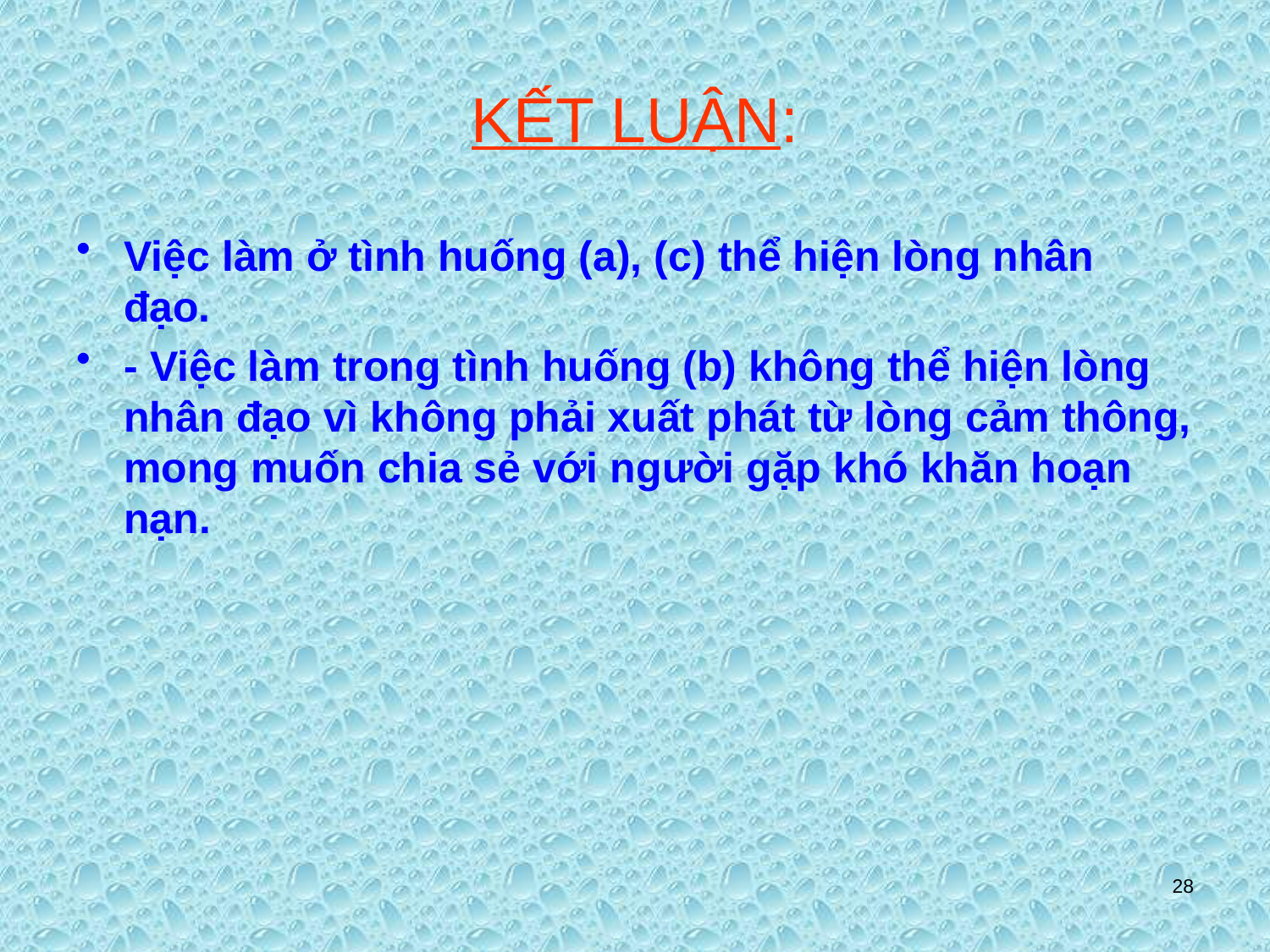

# KẾT LUẬN:
Việc làm ở tình huống (a), (c) thể hiện lòng nhân đạo.
- Việc làm trong tình huống (b) không thể hiện lòng nhân đạo vì không phải xuất phát từ lòng cảm thông, mong muốn chia sẻ với người gặp khó khăn hoạn nạn.
28